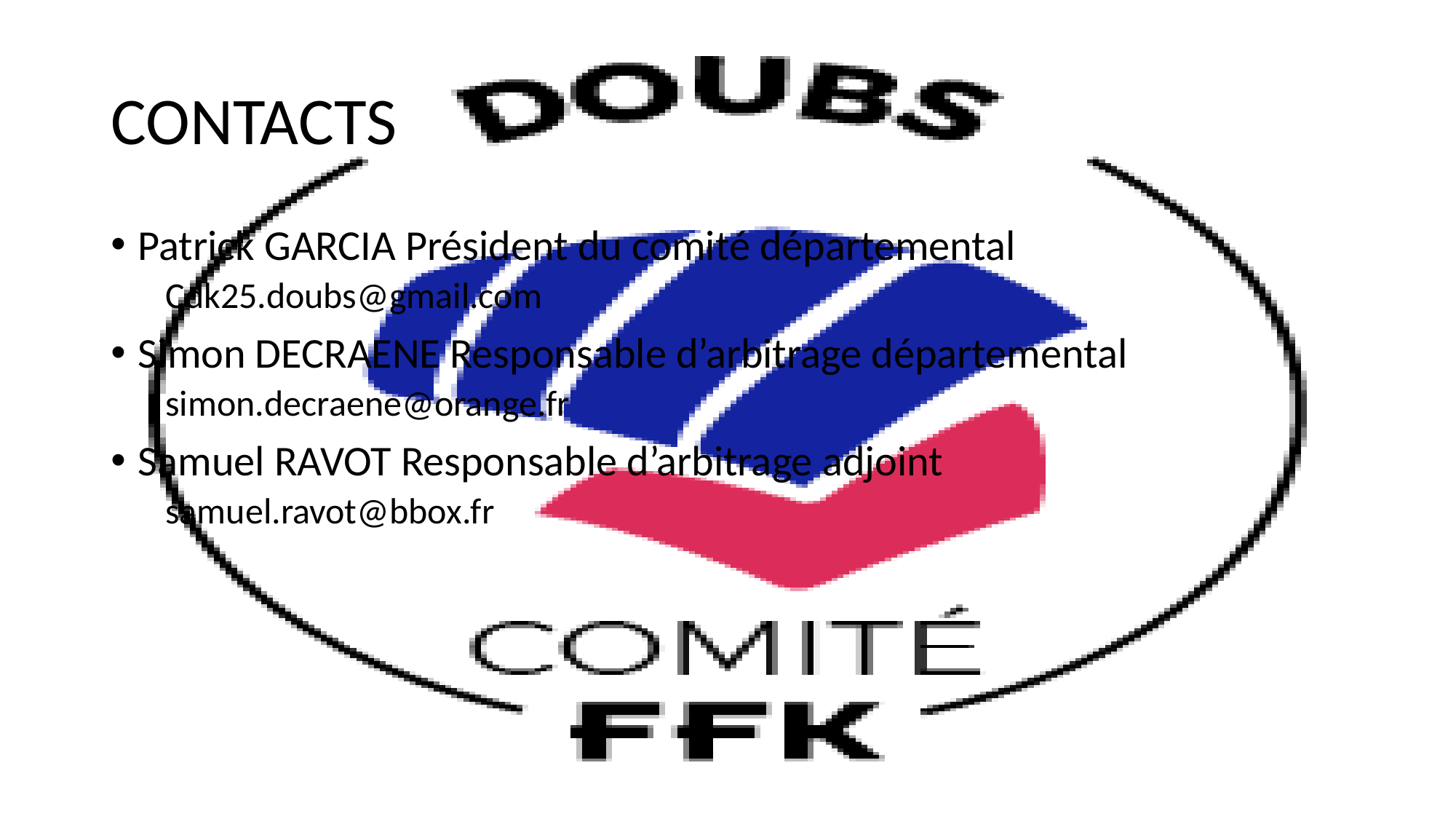

# CONTACTS
Patrick GARCIA Président du comité départemental
Cdk25.doubs@gmail.com
Simon DECRAENE Responsable d’arbitrage départemental
simon.decraene@orange.fr
Samuel RAVOT Responsable d’arbitrage adjoint
samuel.ravot@bbox.fr